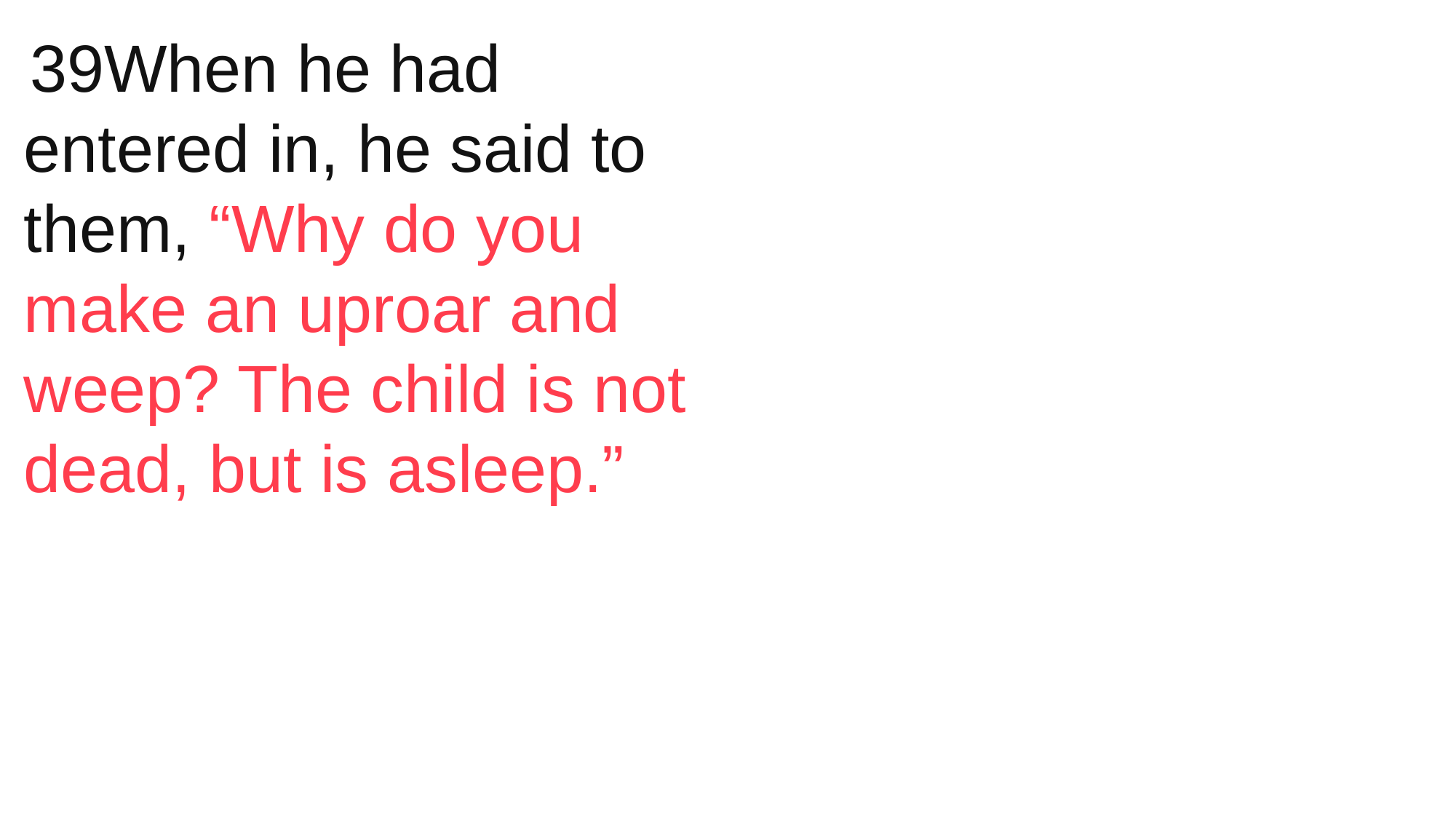

39When he had entered in, he said to them, “Why do you make an uproar and weep? The child is not dead, but is asleep.”